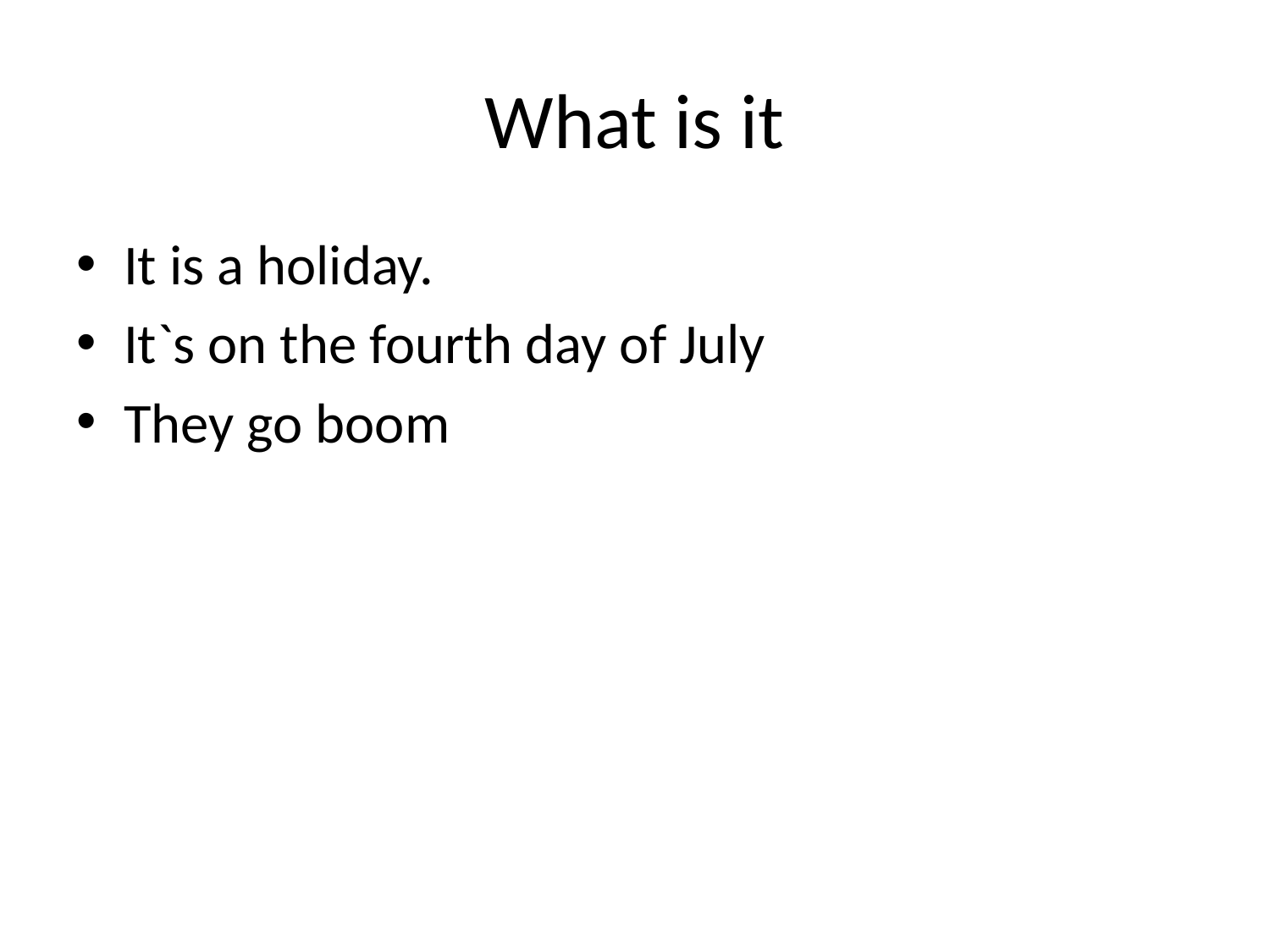

# What is it
It is a holiday.
It`s on the fourth day of July
They go boom